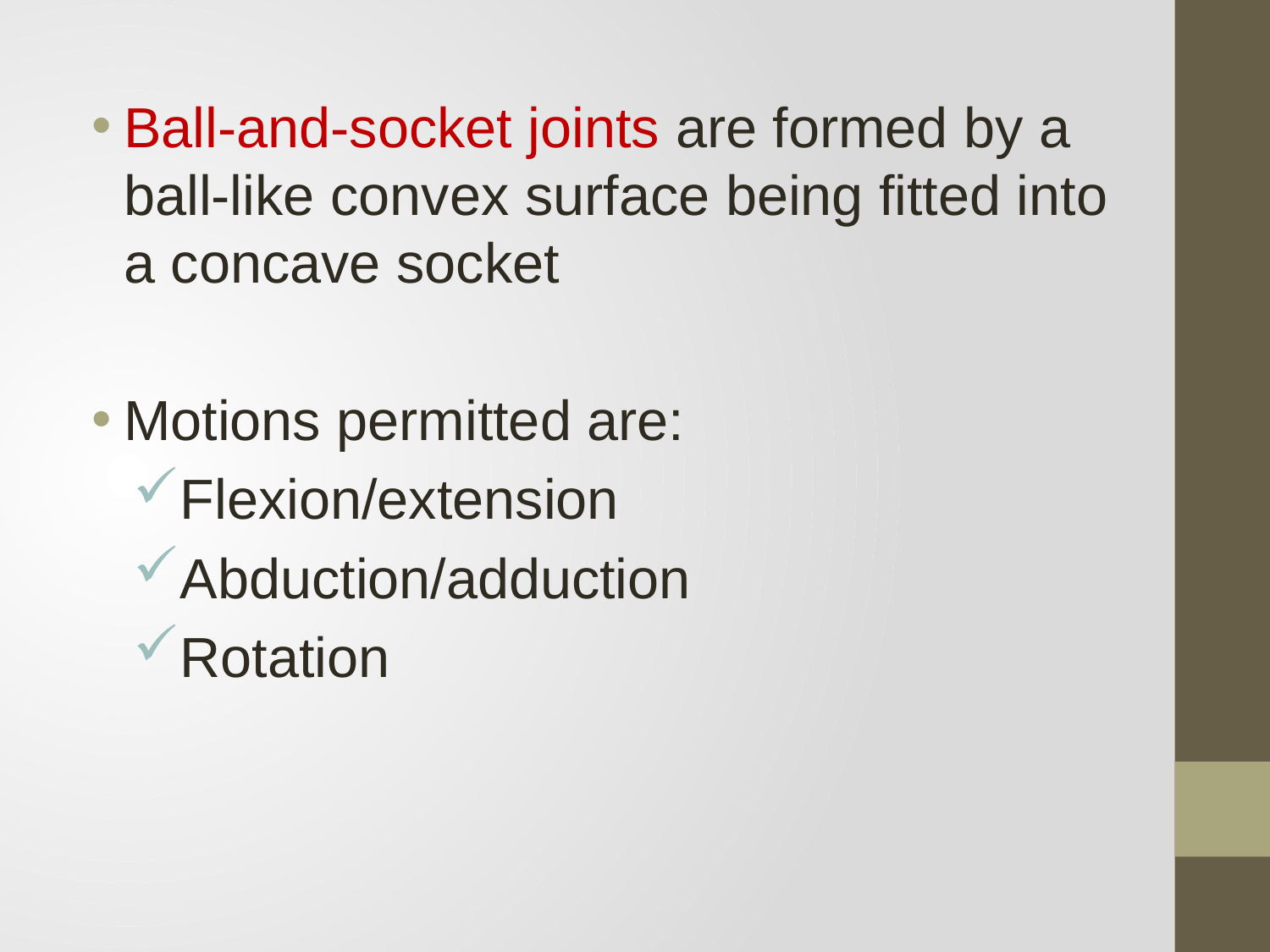

Ball-and-socket joints are formed by a ball-like convex surface being fitted into a concave socket

Motions permitted are:
Flexion/extension
Abduction/adduction
Rotation